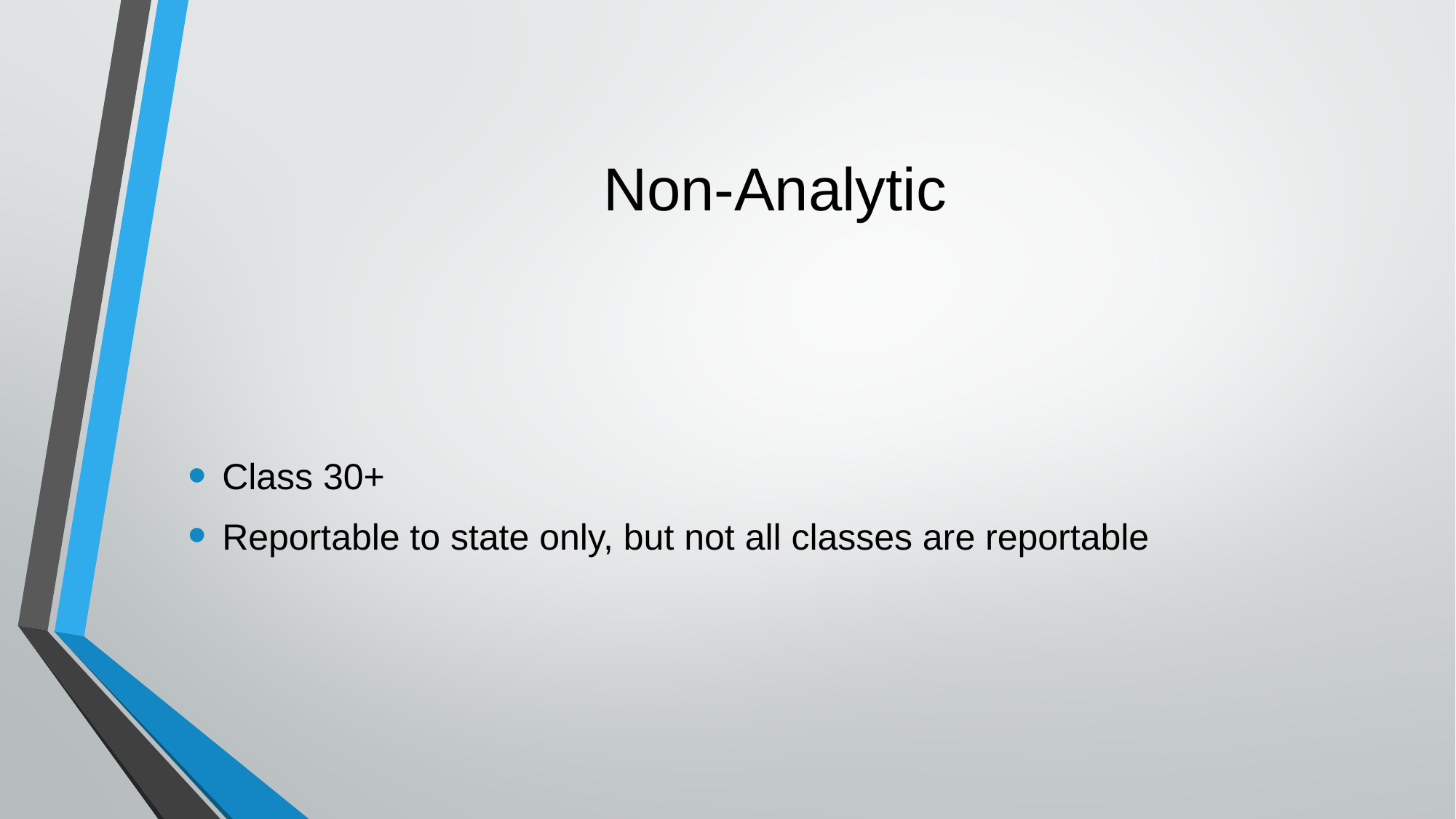

# Non-Analytic
Class 30+
Reportable to state only, but not all classes are reportable